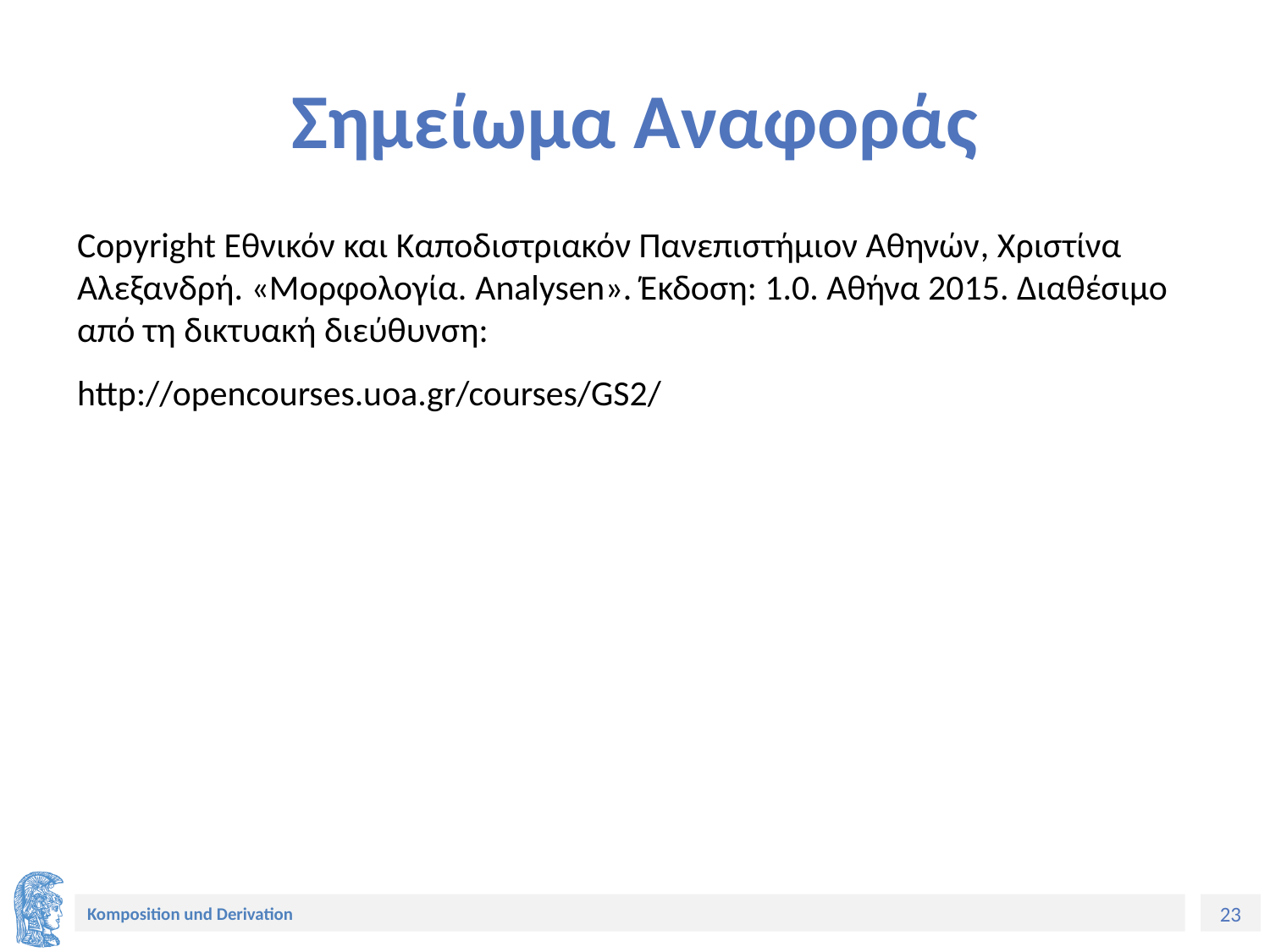

# Σημείωμα Αναφοράς
Copyright Εθνικόν και Καποδιστριακόν Πανεπιστήμιον Αθηνών, Χριστίνα Αλεξανδρή. «Μορφολογία. Analysen». Έκδοση: 1.0. Αθήνα 2015. Διαθέσιμο από τη δικτυακή διεύθυνση:
http://opencourses.uoa.gr/courses/GS2/